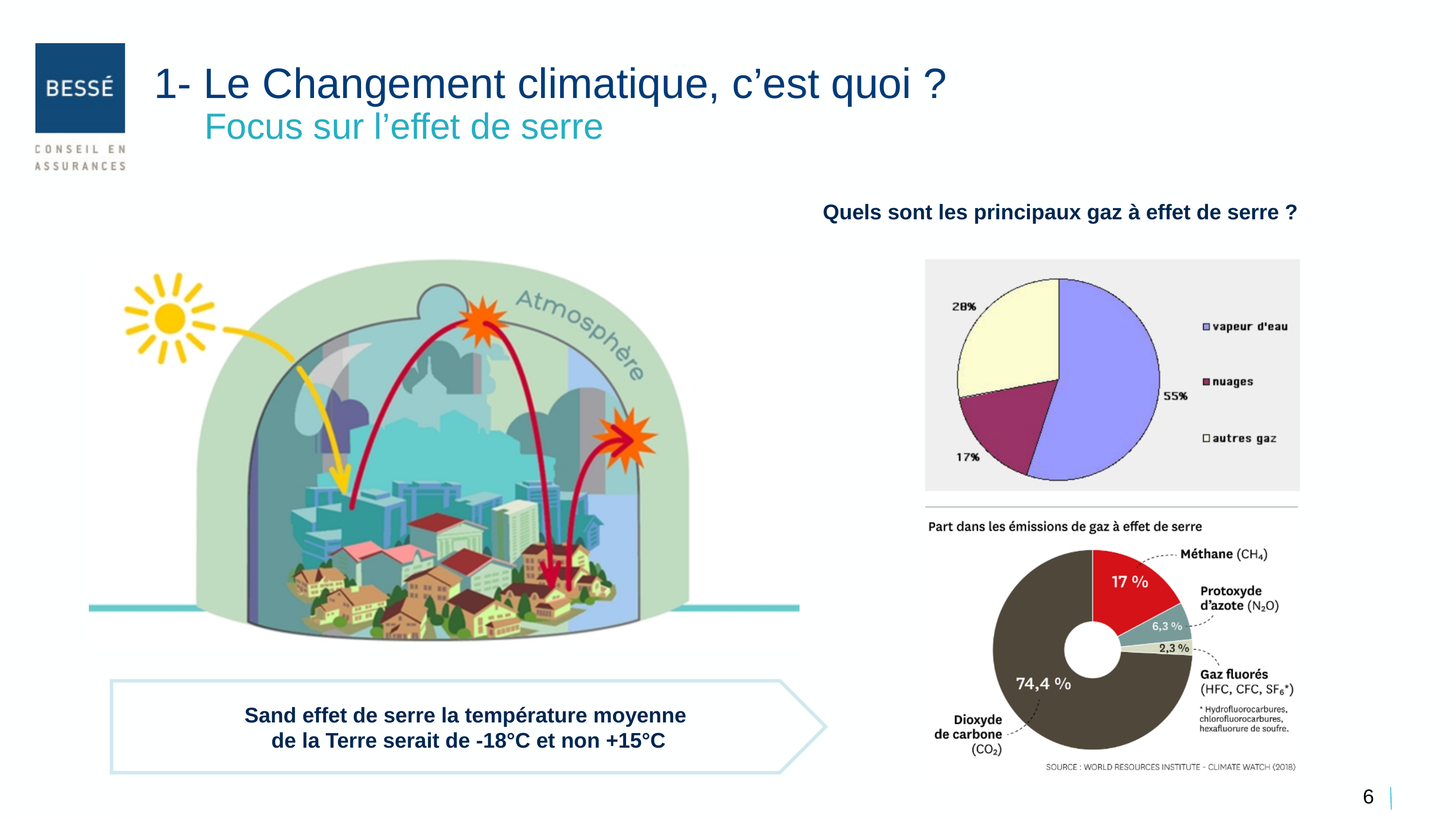

1- Le Changement climatique, c’est quoi ?
     Focus sur l’effet de serre

Quels sont les principaux gaz à effet de serre ?

Sand effet de serre la température moyenne
de la Terre serait de -18°C et non +15°C

6